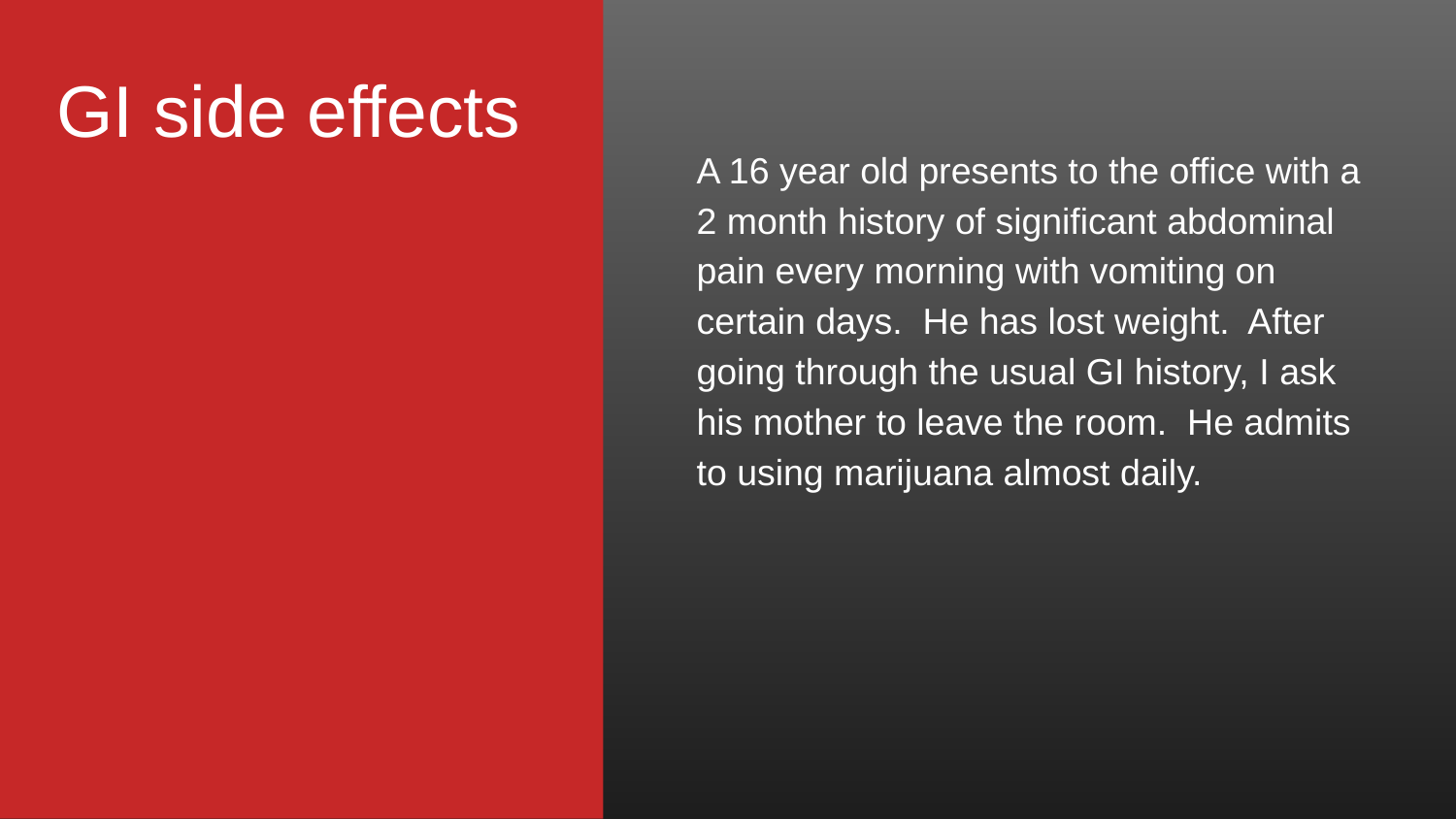

# GI side effects

A 16 year old presents to the office with a 2 month history of significant abdominal pain every morning with vomiting on certain days.  He has lost weight.  After going through the usual GI history, I ask his mother to leave the room.  He admits to using marijuana almost daily.